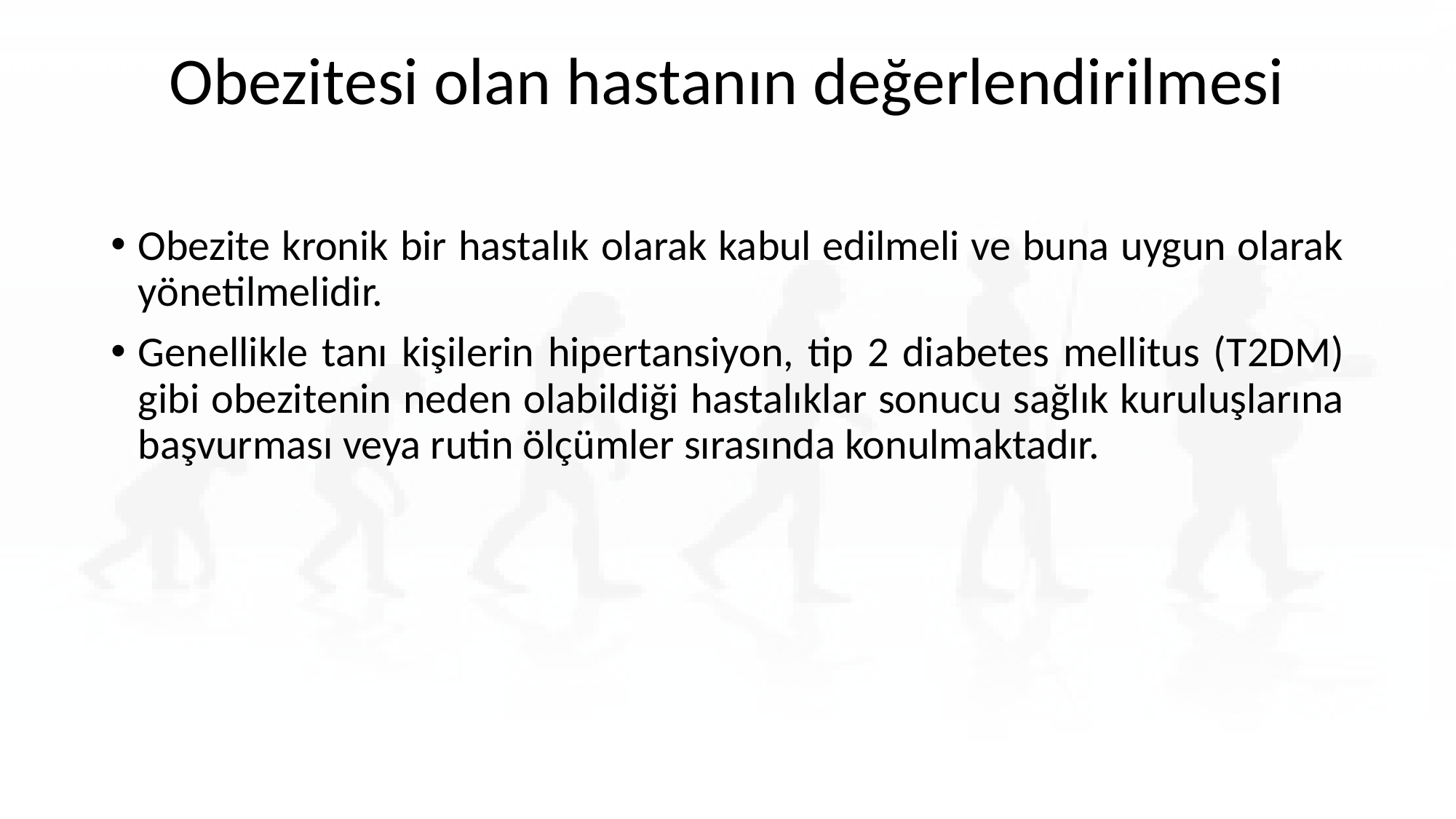

# Obezitesi olan hastanın değerlendirilmesi
Obezite kronik bir hastalık olarak kabul edilmeli ve buna uygun olarak yönetilmelidir.
Genellikle tanı kişilerin hipertansiyon, tip 2 diabetes mellitus (T2DM) gibi obezitenin neden olabildiği hastalıklar sonucu sağlık kuruluşlarına başvurması veya rutin ölçümler sırasında konulmaktadır.